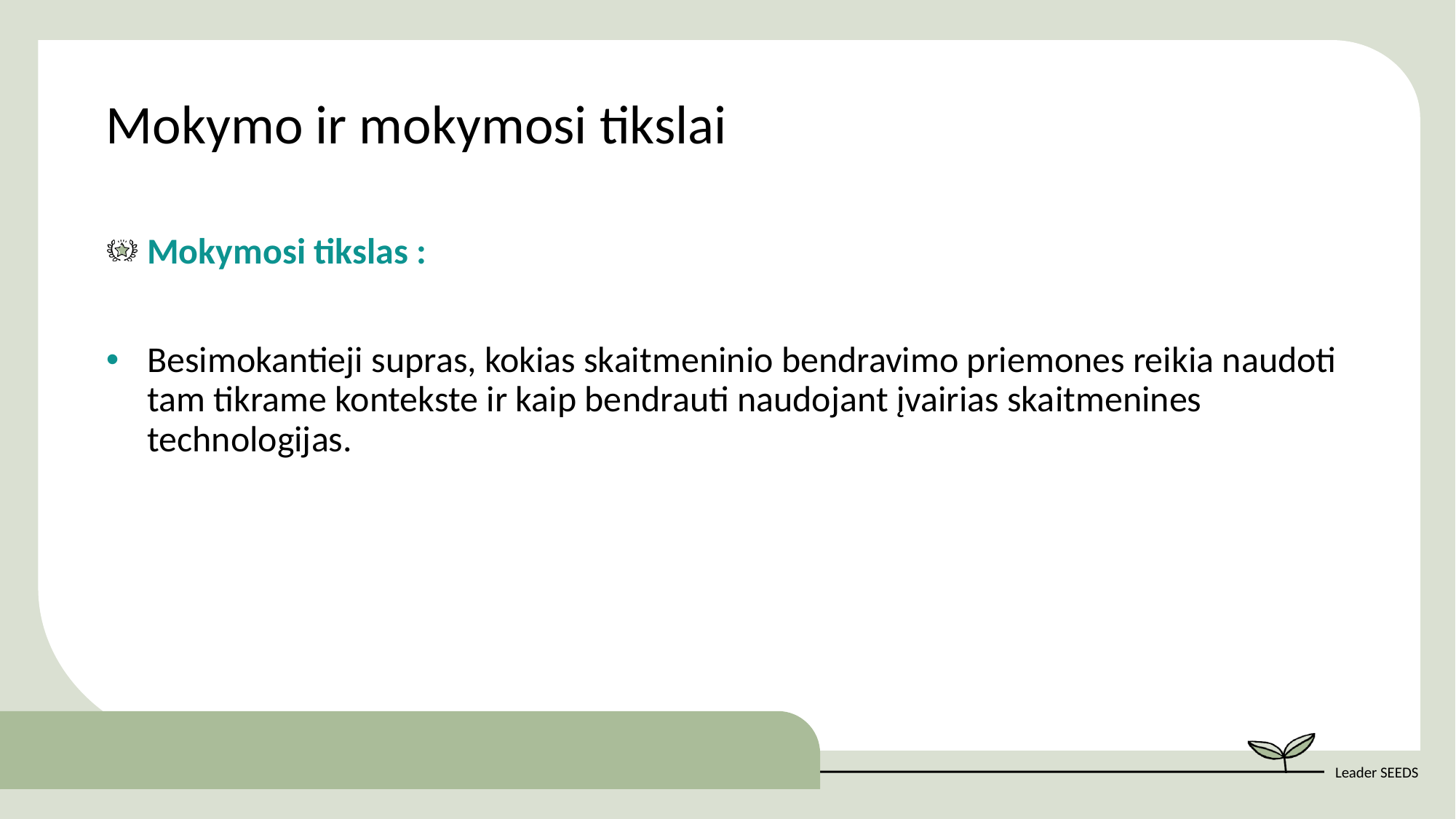

Mokymo ir mokymosi tikslai
Mokymosi tikslas :

Besimokantieji supras, kokias skaitmeninio bendravimo priemones reikia naudoti tam tikrame kontekste ir kaip bendrauti naudojant įvairias skaitmenines technologijas.